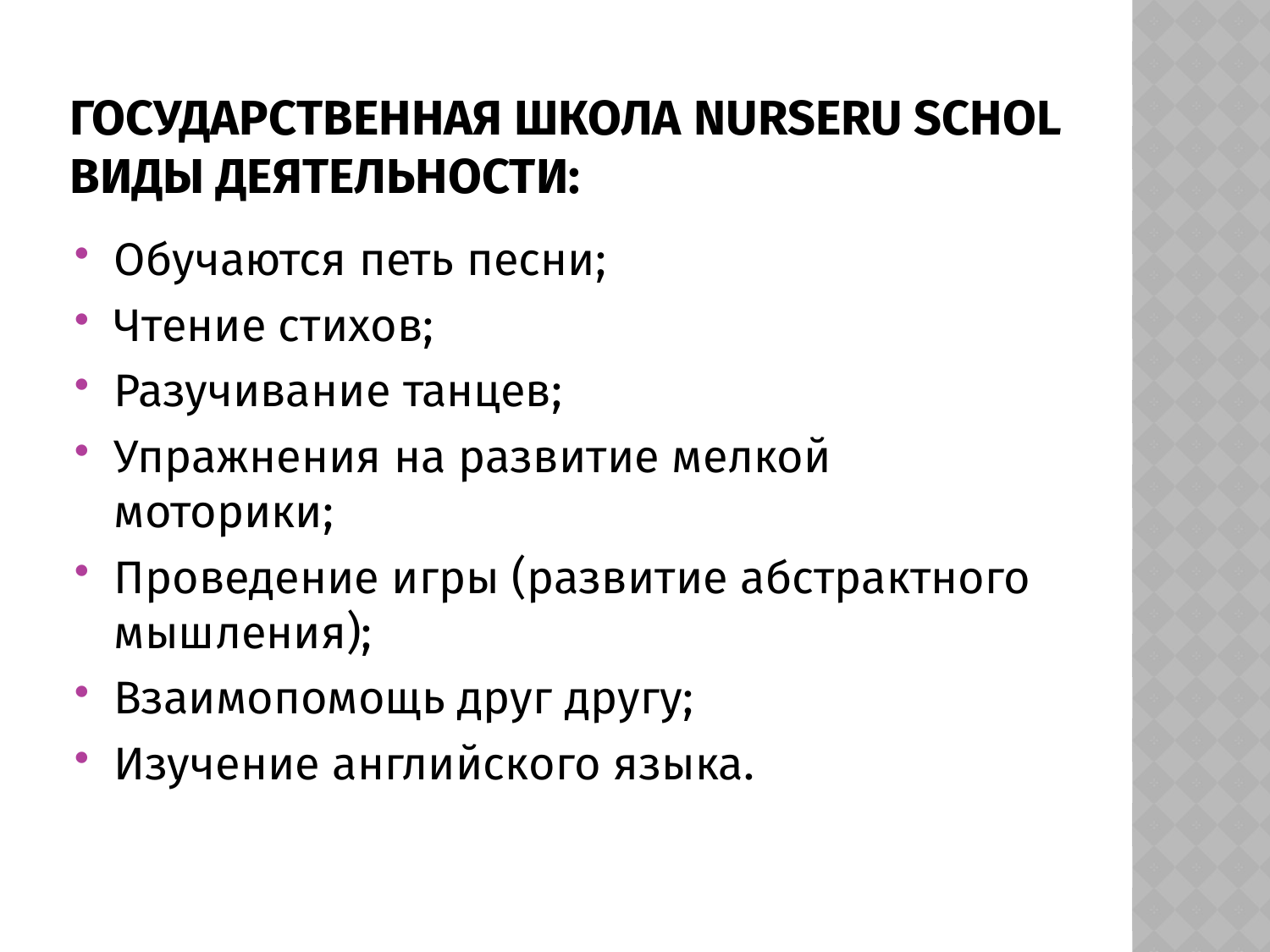

# Государственная Школа Nurseru Schol Виды деятельности:
Обучаются петь песни;
Чтение стихов;
Разучивание танцев;
Упражнения на развитие мелкой моторики;
Проведение игры (развитие абстрактного мышления);
Взаимопомощь друг другу;
Изучение английского языка.